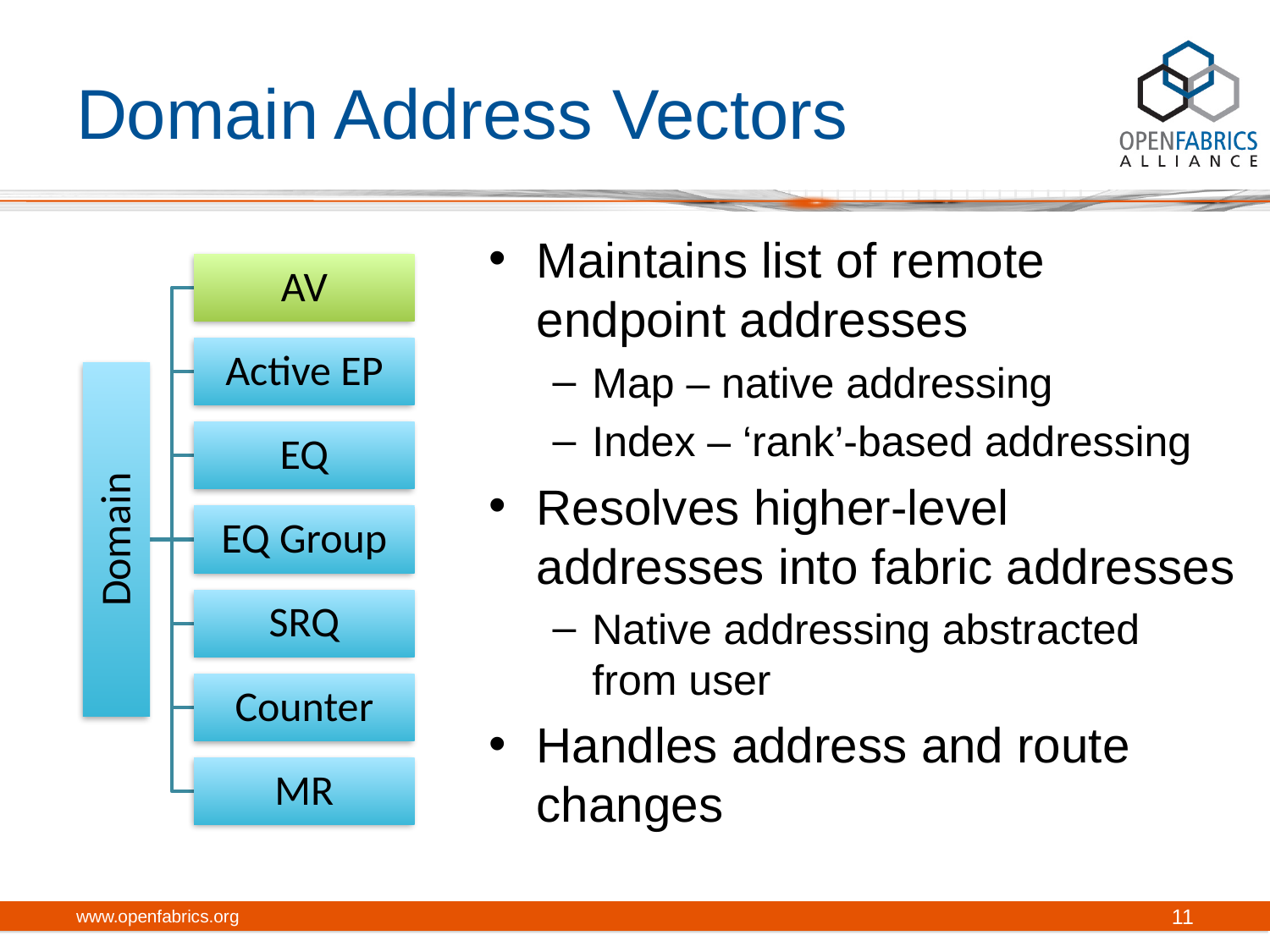

# Domain Address Vectors
Maintains list of remote endpoint addresses
Map – native addressing
Index – ‘rank’-based addressing
Resolves higher-level addresses into fabric addresses
Native addressing abstracted from user
Handles address and route changes

Domain
AV
Active EP
EQ
EQ Group
SRQ
Counter
MR
www.openfabrics.org
11